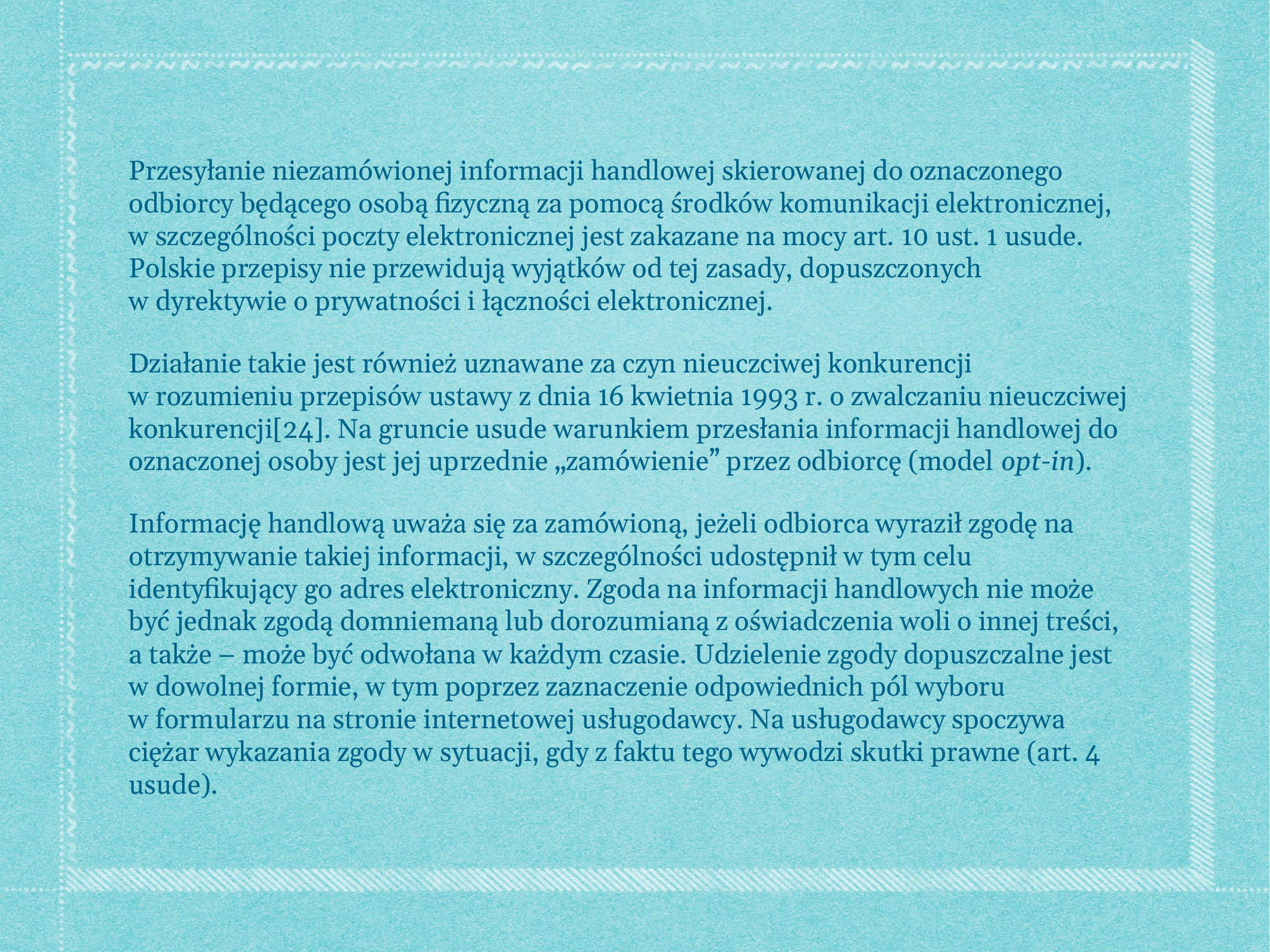

Przesyłanie niezamówionej informacji handlowej skierowanej do oznaczonego odbiorcy będącego osobą fizyczną za pomocą środków komunikacji elektronicznej, w szczególności poczty elektronicznej jest zakazane na mocy art. 10 ust. 1 usude. Polskie przepisy nie przewidują wyjątków od tej zasady, dopuszczonych w dyrektywie o prywatności i łączności elektronicznej.
Działanie takie jest również uznawane za czyn nieuczciwej konkurencji w rozumieniu przepisów ustawy z dnia 16 kwietnia 1993 r. o zwalczaniu nieuczciwej konkurencji[24]. Na gruncie usude warunkiem przesłania informacji handlowej do oznaczonej osoby jest jej uprzednie „zamówienie” przez odbiorcę (model opt-in).
Informację handlową uważa się za zamówioną, jeżeli odbiorca wyraził zgodę na otrzymywanie takiej informacji, w szczególności udostępnił w tym celu identyfikujący go adres elektroniczny. Zgoda na informacji handlowych nie może być jednak zgodą domniemaną lub dorozumianą z oświadczenia woli o innej treści, a także – może być odwołana w każdym czasie. Udzielenie zgody dopuszczalne jest w dowolnej formie, w tym poprzez zaznaczenie odpowiednich pól wyboru w formularzu na stronie internetowej usługodawcy. Na usługodawcy spoczywa ciężar wykazania zgody w sytuacji, gdy z faktu tego wywodzi skutki prawne (art. 4 usude).